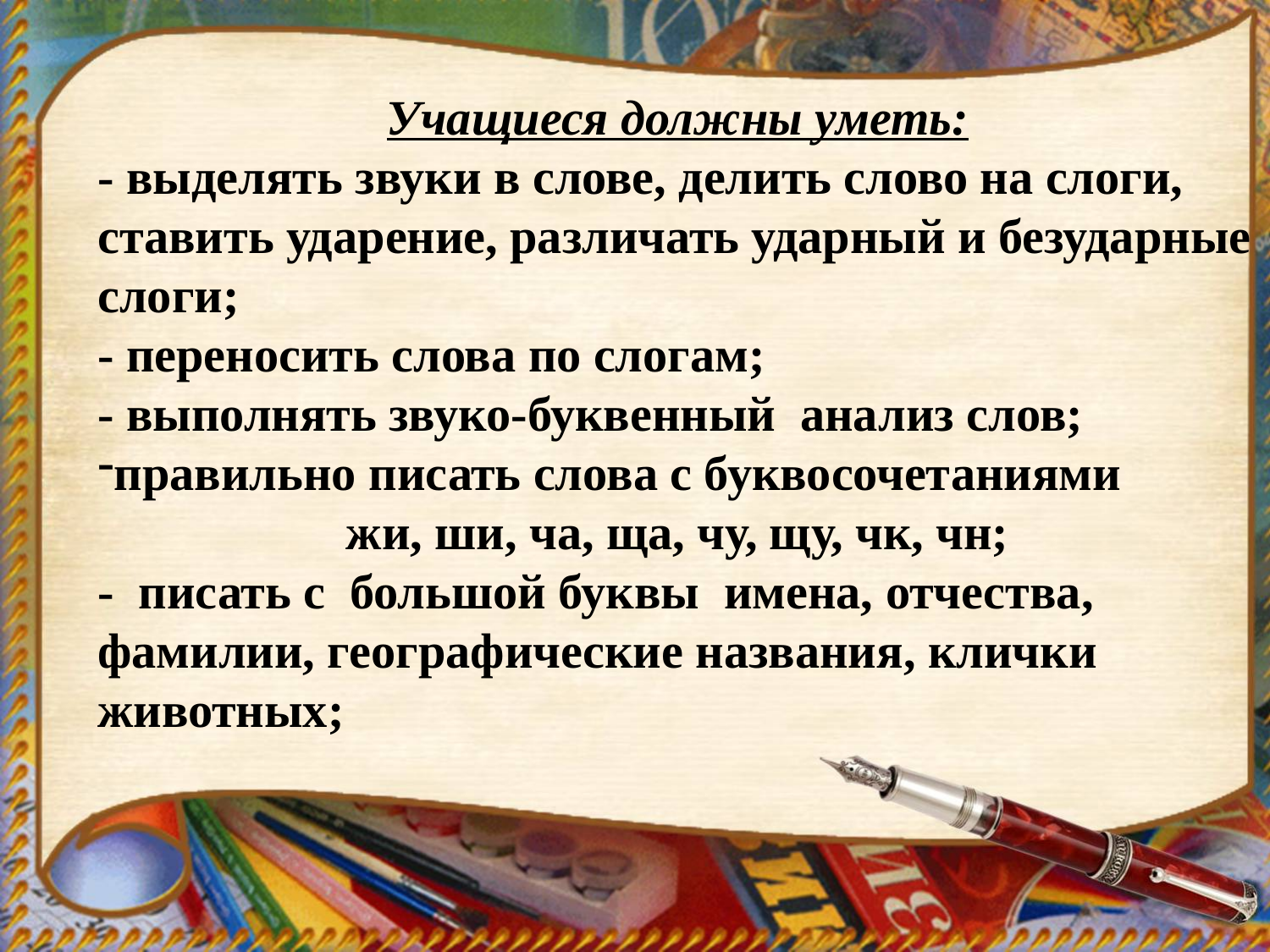

Учащиеся должны уметь:
- выделять звуки в слове, делить слово на слоги, ставить ударение, различать ударный и безударные слоги;
- переносить слова по слогам;
- выполнять звуко-буквенный  анализ слов;
правильно писать слова с буквосочетаниями
жи, ши, ча, ща, чу, щу, чк, чн;
-  писать с  большой буквы  имена, отчества, фамилии, географические названия, клички животных;